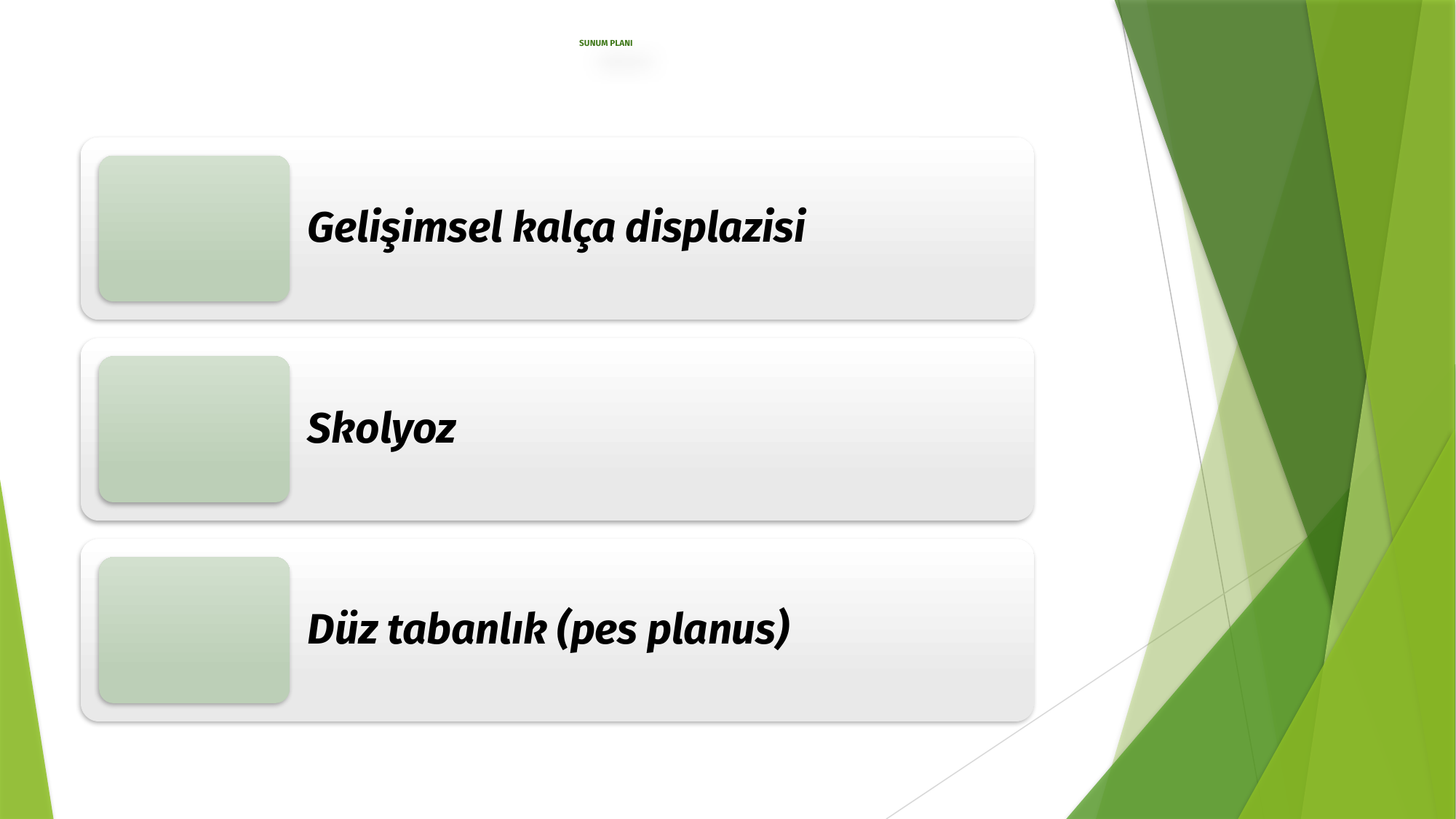

# SUNUM PLANI
Gelişimsel kalça displazisi
Skolyoz
Düz tabanlık (pes planus)